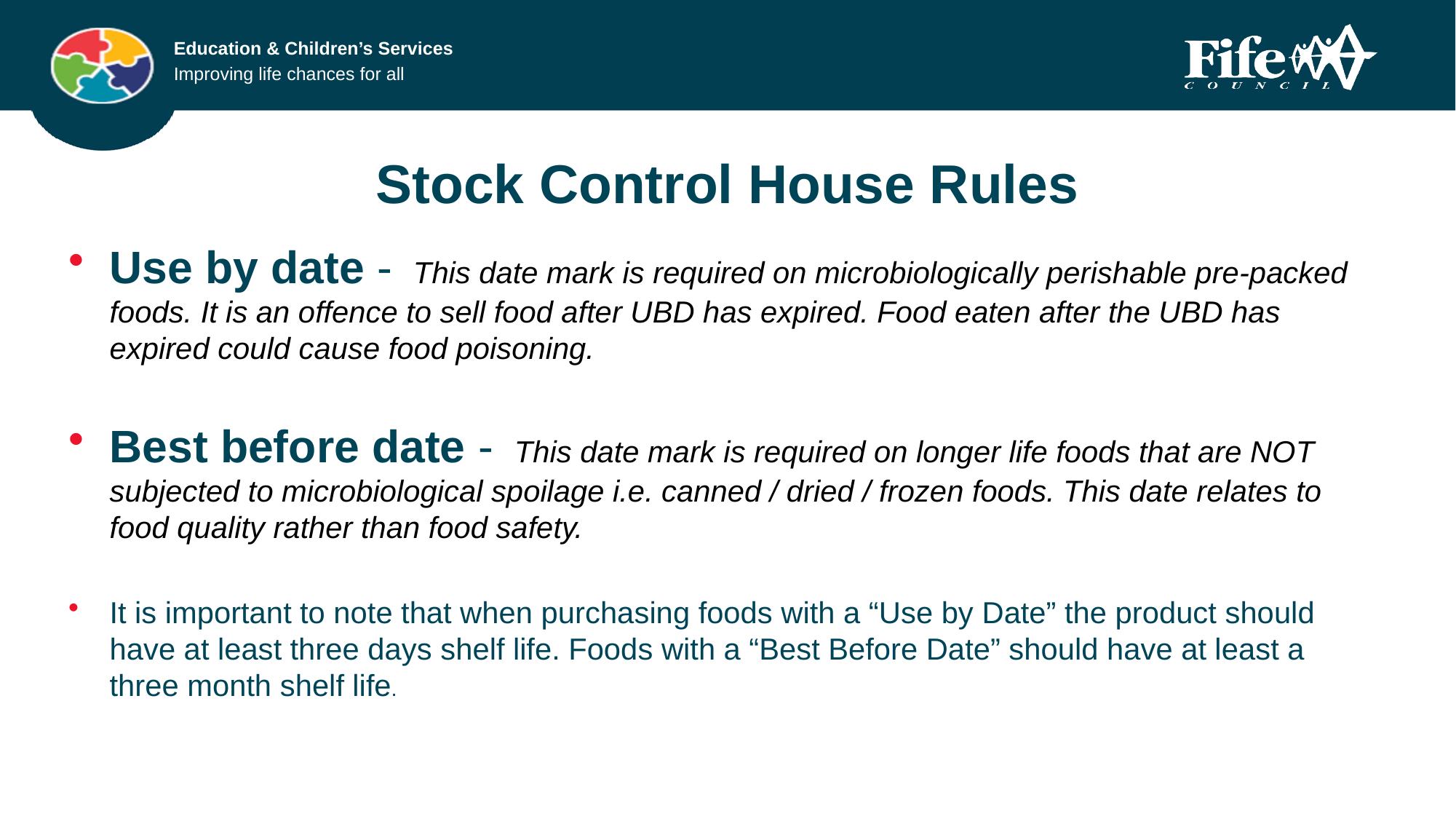

# Stock Control House Rules

Use by date -  This date mark is required on microbiologically perishable pre-packed foods. It is an offence to sell food after UBD has expired. Food eaten after the UBD has expired could cause food poisoning.

Best before date -  This date mark is required on longer life foods that are NOT subjected to microbiological spoilage i.e. canned / dried / frozen foods. This date relates to food quality rather than food safety.

It is important to note that when purchasing foods with a “Use by Date” the product should have at least three days shelf life. Foods with a “Best Before Date” should have at least a three month shelf life.